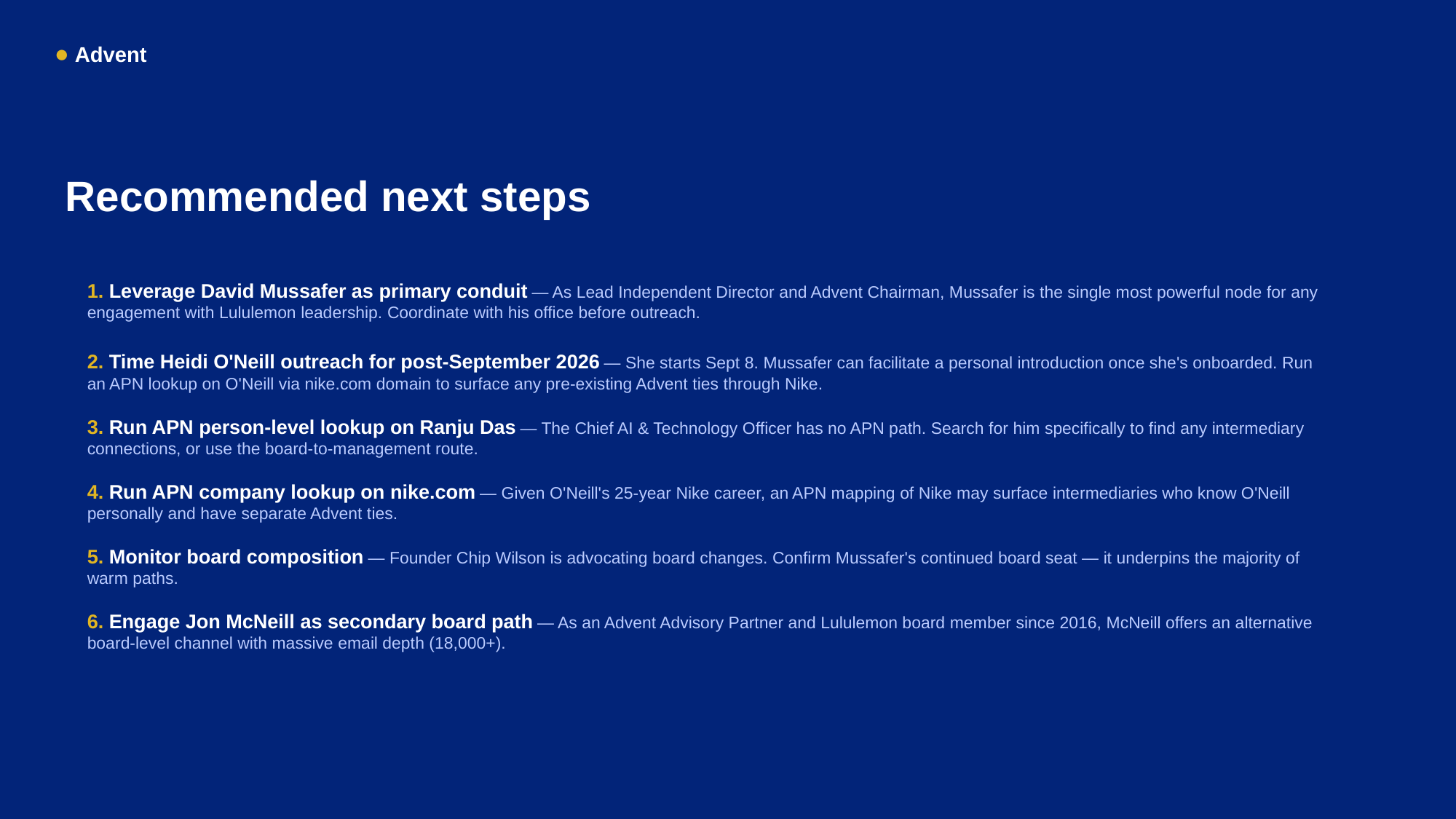

● Advent
Recommended next steps
1. Leverage David Mussafer as primary conduit — As Lead Independent Director and Advent Chairman, Mussafer is the single most powerful node for any engagement with Lululemon leadership. Coordinate with his office before outreach.
2. Time Heidi O'Neill outreach for post-September 2026 — She starts Sept 8. Mussafer can facilitate a personal introduction once she's onboarded. Run an APN lookup on O'Neill via nike.com domain to surface any pre-existing Advent ties through Nike.
3. Run APN person-level lookup on Ranju Das — The Chief AI & Technology Officer has no APN path. Search for him specifically to find any intermediary connections, or use the board-to-management route.
4. Run APN company lookup on nike.com — Given O'Neill's 25-year Nike career, an APN mapping of Nike may surface intermediaries who know O'Neill personally and have separate Advent ties.
5. Monitor board composition — Founder Chip Wilson is advocating board changes. Confirm Mussafer's continued board seat — it underpins the majority of warm paths.
6. Engage Jon McNeill as secondary board path — As an Advent Advisory Partner and Lululemon board member since 2016, McNeill offers an alternative board-level channel with massive email depth (18,000+).